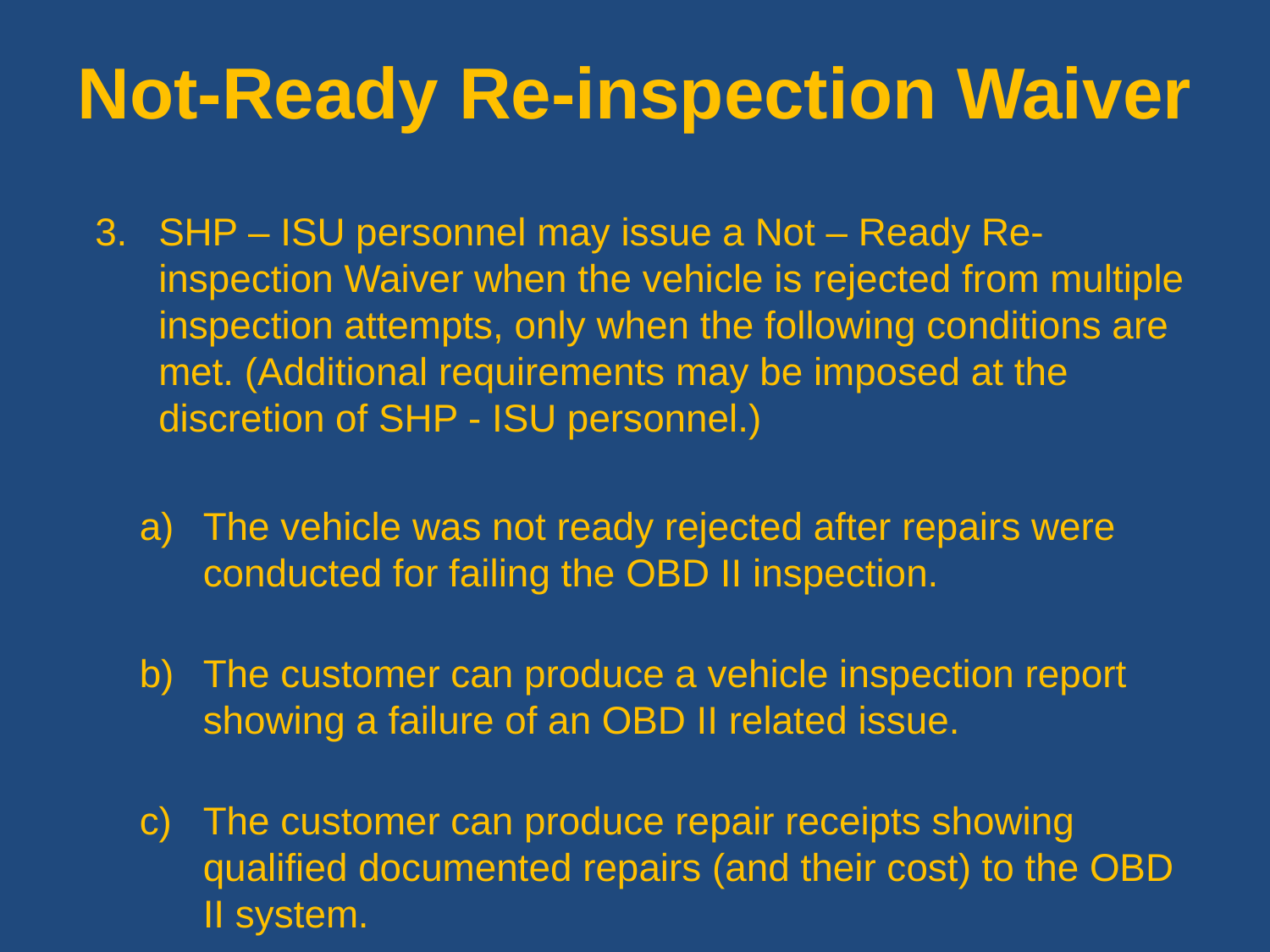

# Not-Ready Re-inspection Waiver
SHP – ISU personnel may issue a Not – Ready Re-inspection Waiver when the vehicle is rejected from multiple inspection attempts, only when the following conditions are met. (Additional requirements may be imposed at the discretion of SHP - ISU personnel.)

The vehicle was not ready rejected after repairs were conducted for failing the OBD II inspection.

The customer can produce a vehicle inspection report showing a failure of an OBD II related issue.

The customer can produce repair receipts showing qualified documented repairs (and their cost) to the OBD II system.